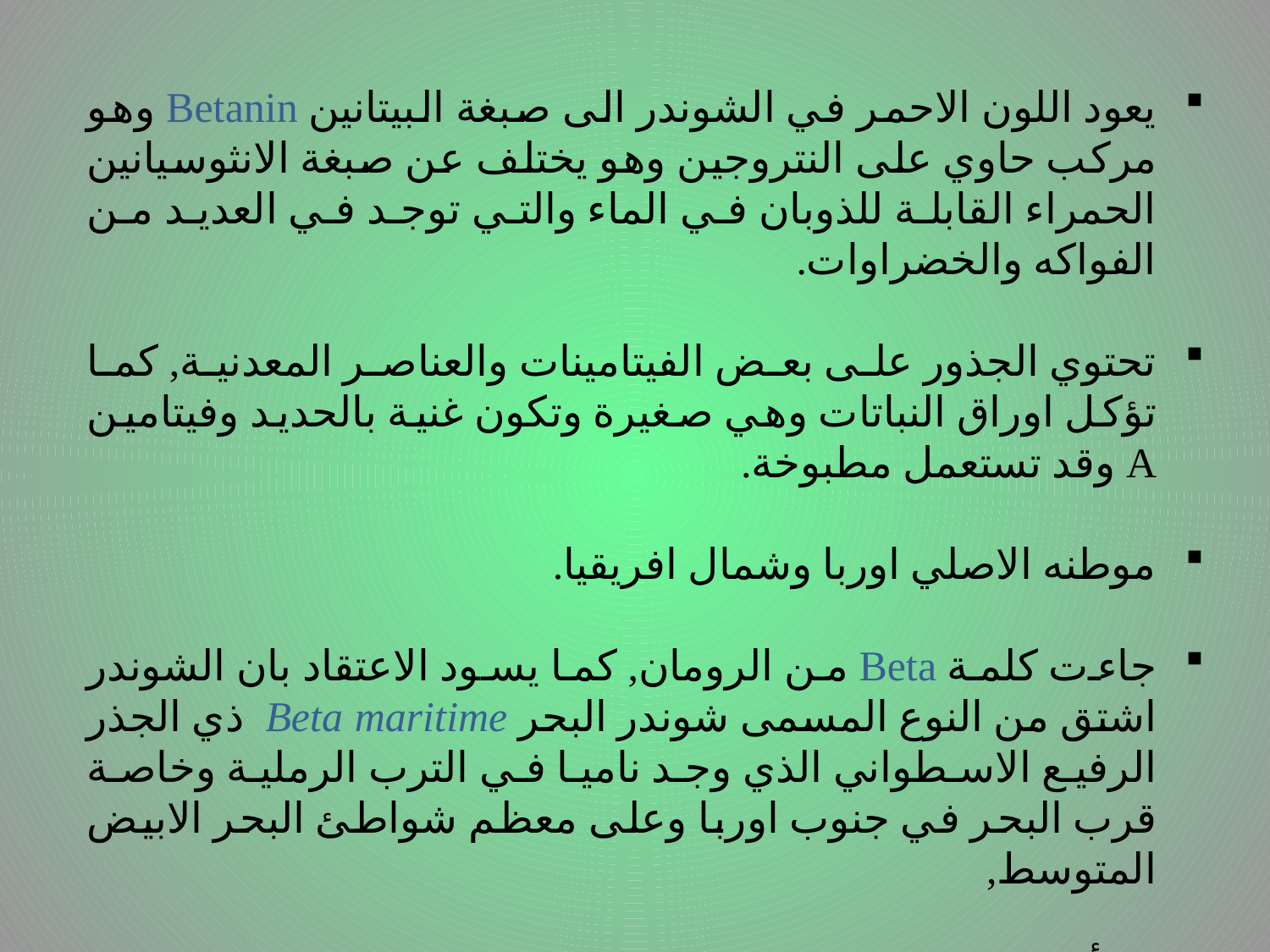

يعود اللون الاحمر في الشوندر الى صبغة البيتانين Betanin وهو مركب حاوي على النتروجين وهو يختلف عن صبغة الانثوسيانين الحمراء القابلة للذوبان في الماء والتي توجد في العديد من الفواكه والخضراوات.

تحتوي الجذور على بعض الفيتامينات والعناصر المعدنية, كما تؤكل اوراق النباتات وهي صغيرة وتكون غنية بالحديد وفيتامين A وقد تستعمل مطبوخة.

موطنه الاصلي اوربا وشمال افريقيا.

جاءت كلمة Beta من الرومان, كما يسود الاعتقاد بان الشوندر اشتق من النوع المسمى شوندر البحر Beta maritime  ذي الجذر الرفيع الاسطواني الذي وجد ناميا في الترب الرملية وخاصة قرب البحر في جنوب اوربا وعلى معظم شواطئ البحر الابيض المتوسط,

وبدأ ظهور الاصناف المستديرة الجذور في القرن السادس عشر....... يتبع